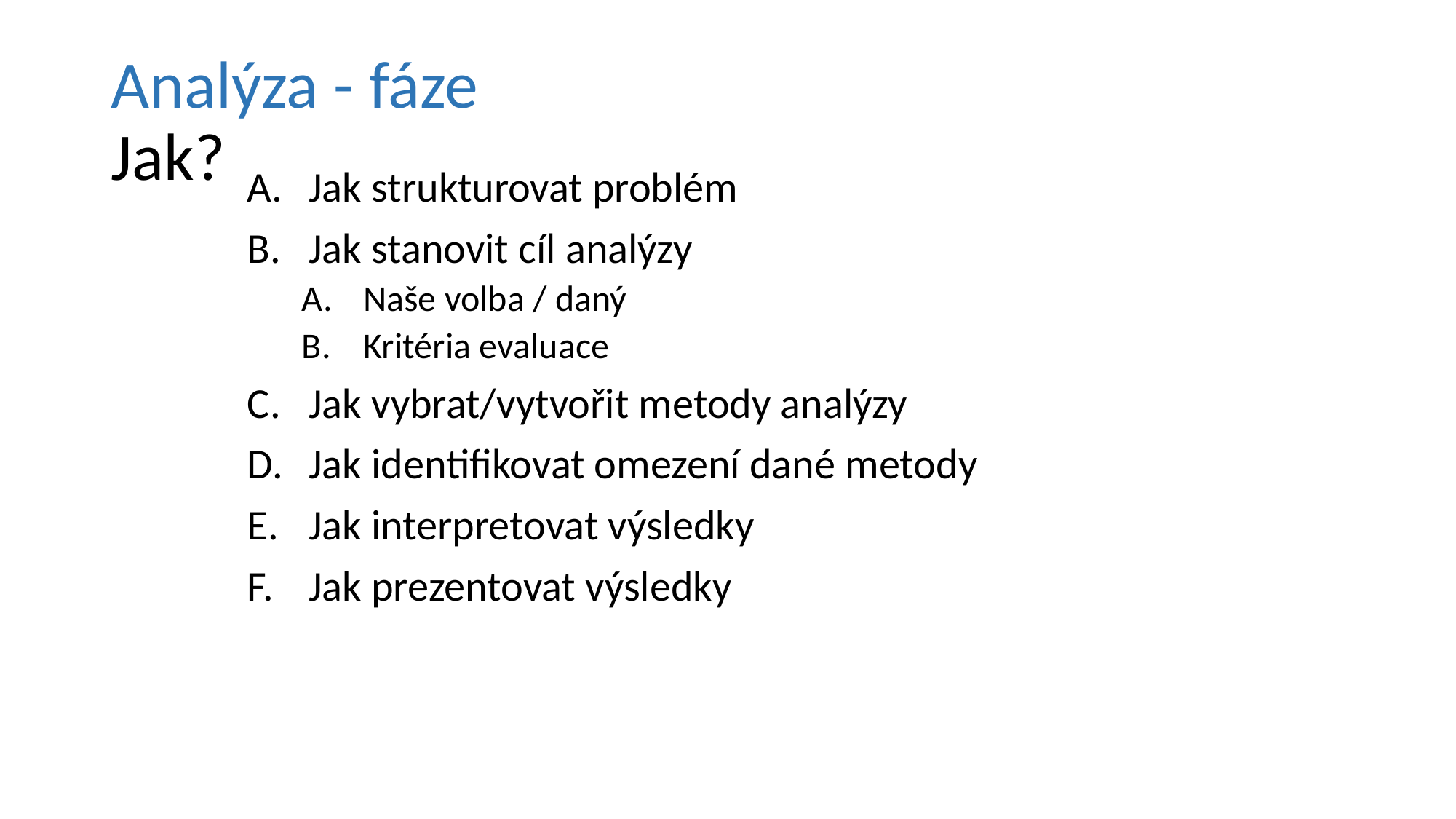

# Analýza - fáze Jak?
Jak strukturovat problém
Jak stanovit cíl analýzy
Naše volba / daný
Kritéria evaluace
Jak vybrat/vytvořit metody analýzy
Jak identifikovat omezení dané metody
Jak interpretovat výsledky
Jak prezentovat výsledky